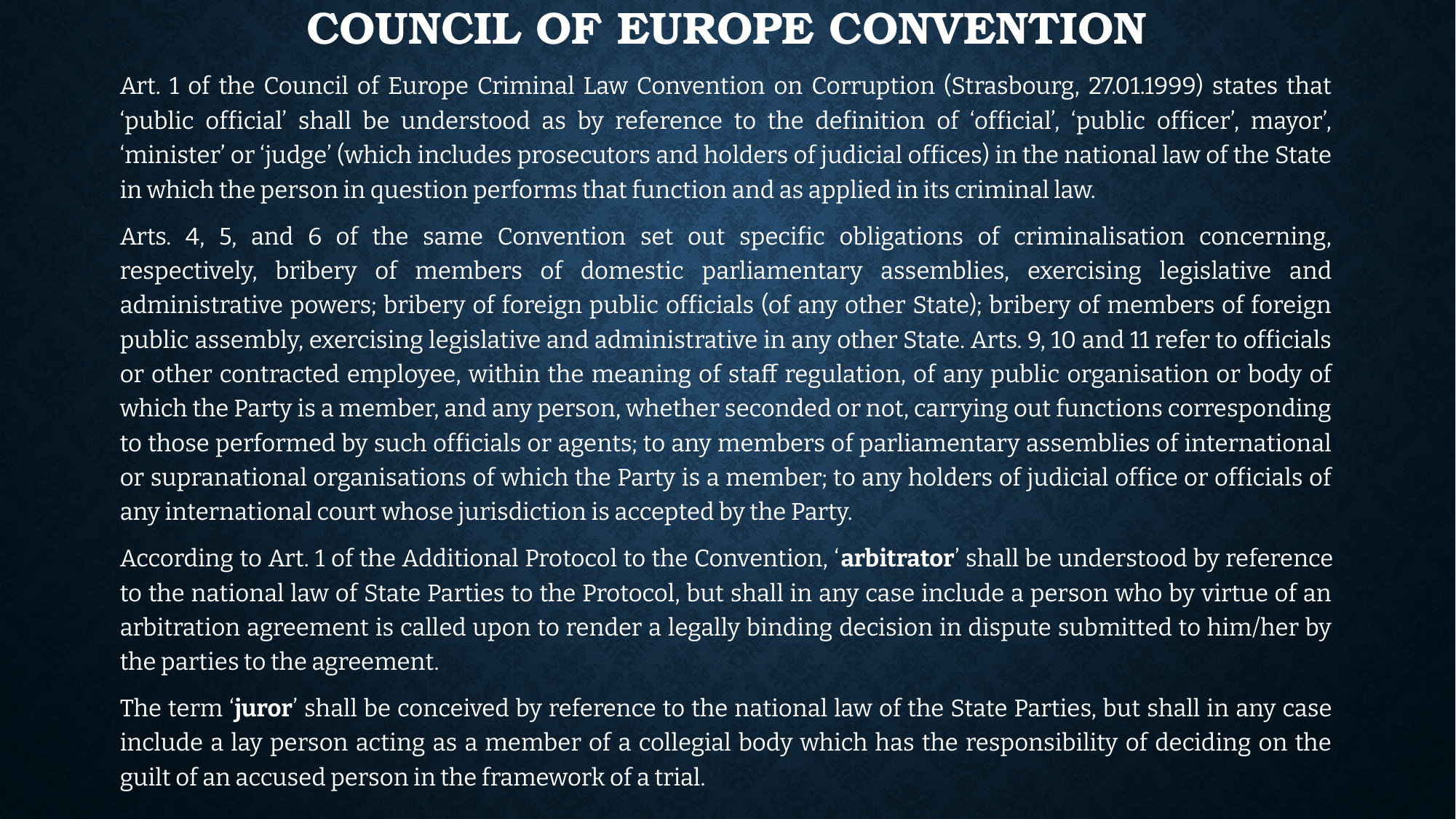

# Council of europe Convention
Art. 1 of the Council of Europe Criminal Law Convention on Corruption (Strasbourg, 27.01.1999) states that ‘public official’ shall be understood as by reference to the definition of ‘official’, ‘public officer’, mayor’, ‘minister’ or ‘judge’ (which includes prosecutors and holders of judicial offices) in the national law of the State in which the person in question performs that function and as applied in its criminal law.
Arts. 4, 5, and 6 of the same Convention set out specific obligations of criminalisation concerning, respectively, bribery of members of domestic parliamentary assemblies, exercising legislative and administrative powers; bribery of foreign public officials (of any other State); bribery of members of foreign public assembly, exercising legislative and administrative in any other State. Arts. 9, 10 and 11 refer to officials or other contracted employee, within the meaning of staff regulation, of any public organisation or body of which the Party is a member, and any person, whether seconded or not, carrying out functions corresponding to those performed by such officials or agents; to any members of parliamentary assemblies of international or supranational organisations of which the Party is a member; to any holders of judicial office or officials of any international court whose jurisdiction is accepted by the Party.
According to Art. 1 of the Additional Protocol to the Convention, ‘arbitrator’ shall be understood by reference to the national law of State Parties to the Protocol, but shall in any case include a person who by virtue of an arbitration agreement is called upon to render a legally binding decision in dispute submitted to him/her by the parties to the agreement.
The term ‘juror’ shall be conceived by reference to the national law of the State Parties, but shall in any case include a lay person acting as a member of a collegial body which has the responsibility of deciding on the guilt of an accused person in the framework of a trial.